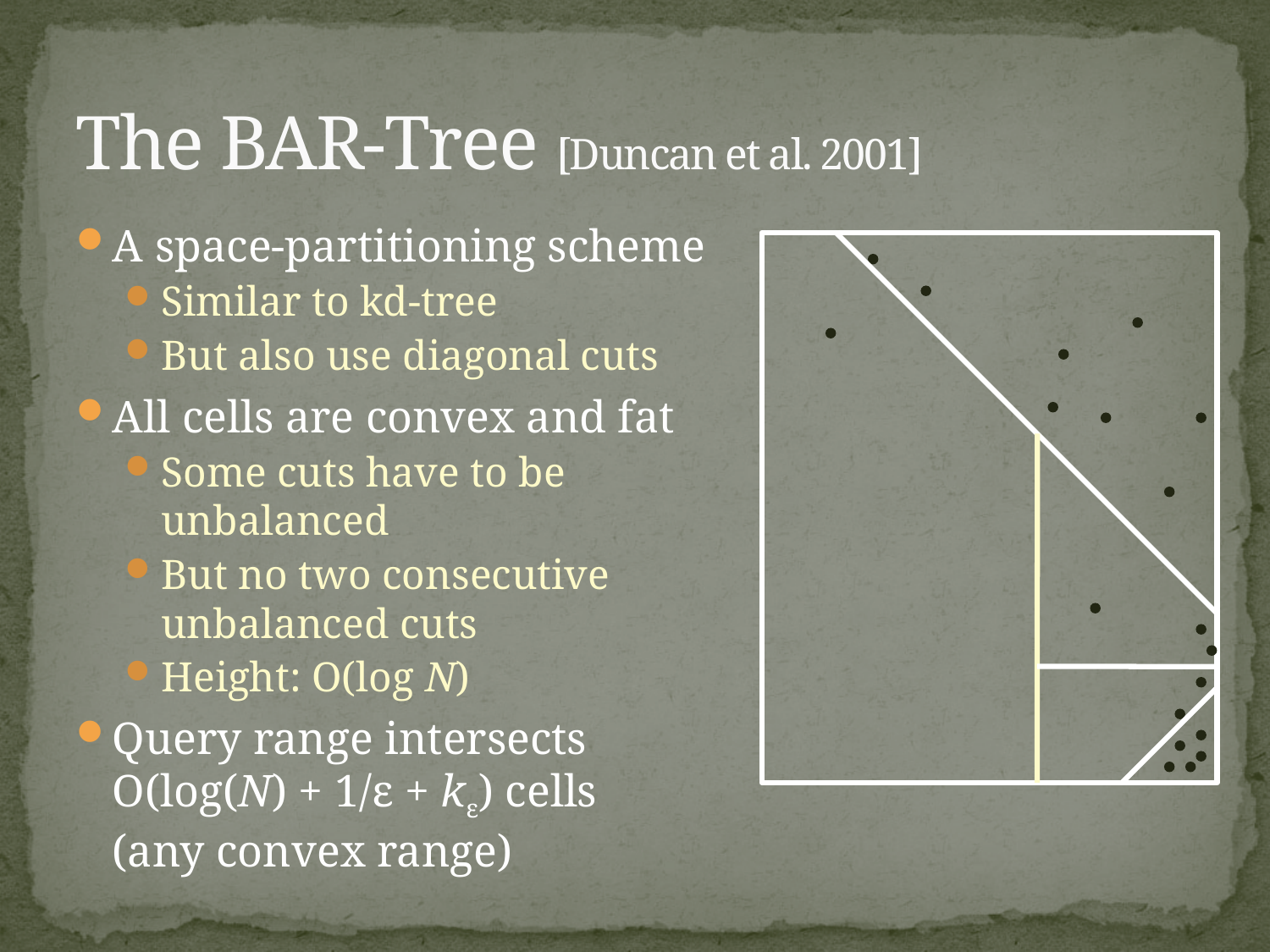

# The BAR-Tree [Duncan et al. 2001]
A space-partitioning scheme
Similar to kd-tree
But also use diagonal cuts
All cells are convex and fat
Some cuts have to be unbalanced
But no two consecutive unbalanced cuts
Height: O(log N)
Query range intersects  O(log(N) + 1/ε + kε) cells
(any convex range)